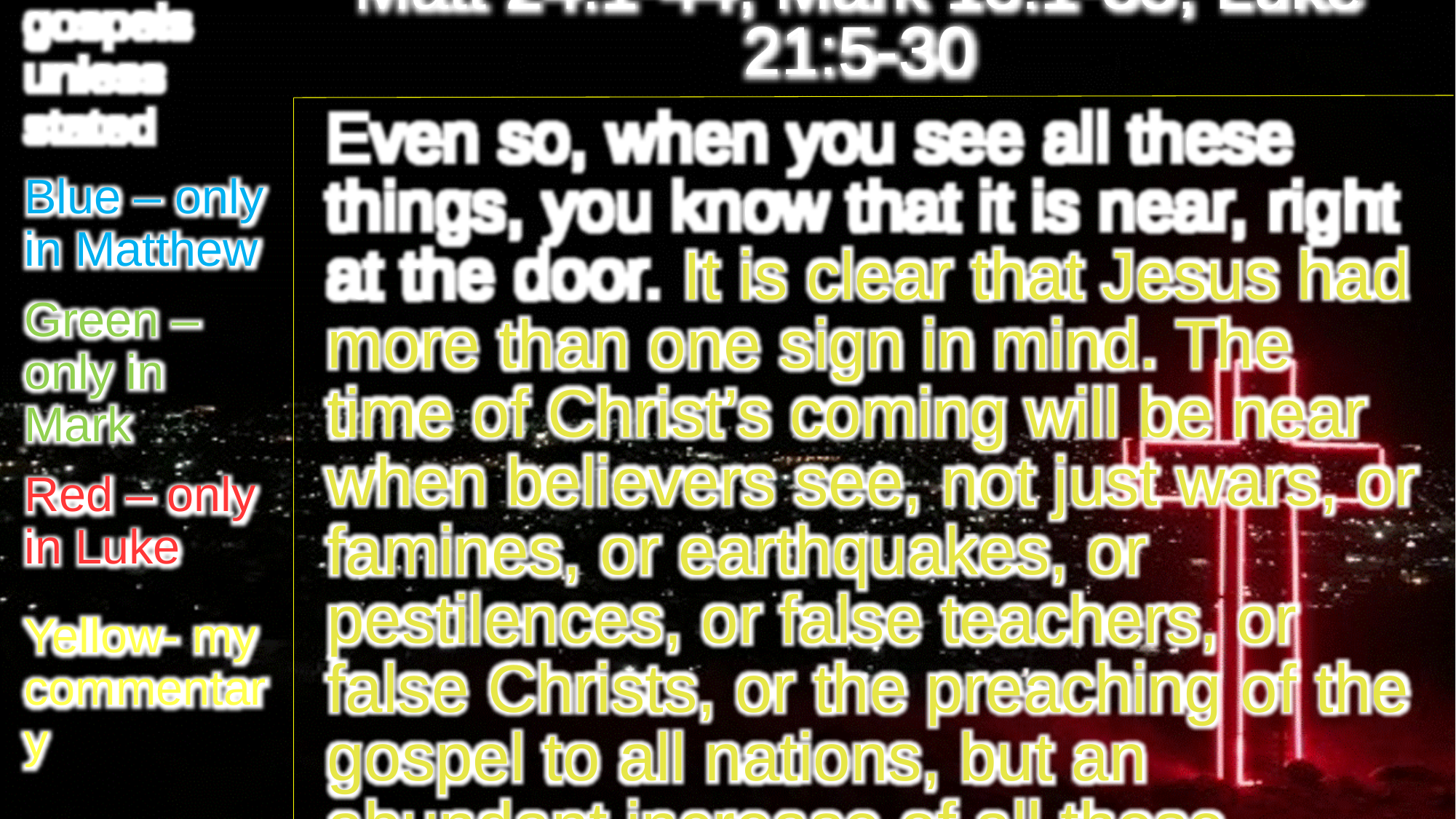

Matt 24:1-44; Mark 13:1-35; Luke 21:5-30
Even so, when you see all these things, you know that it is near, right at the door. It is clear that Jesus had more than one sign in mind. The time of Christ’s coming will be near when believers see, not just wars, or famines, or earthquakes, or pestilences, or false teachers, or false Christs, or the preaching of the gospel to all nations, but an abundant increase of all these.
White – in
all 3 gospels unless stated
Blue – only
in Matthew
Green – only in Mark
Red – only
in Luke
Yellow- my commentary